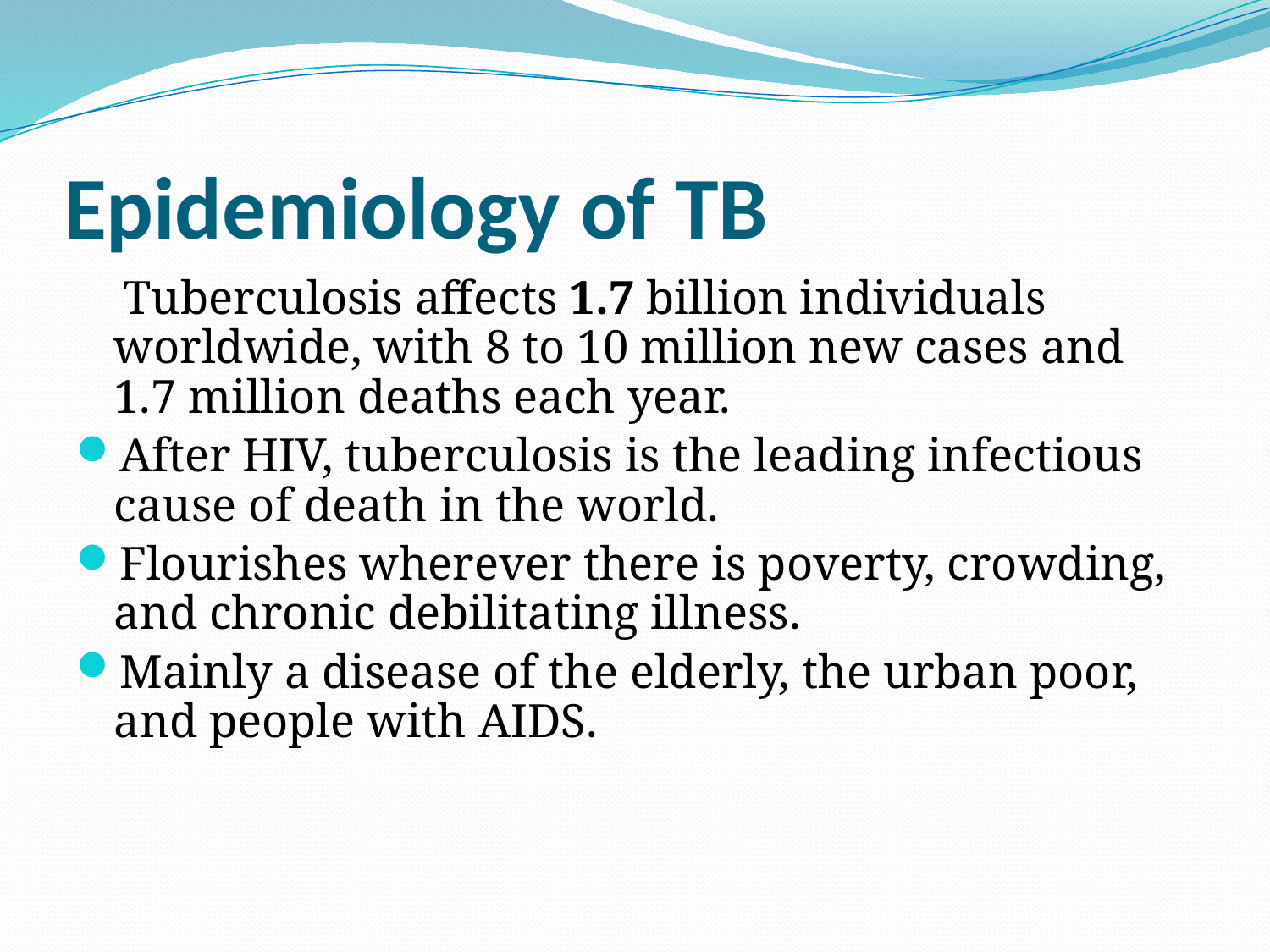

# Epidemiology of TB
    Tuberculosis affects 1.7 billion individuals worldwide, with 8 to 10 million new cases and 1.7 million deaths each year.
After HIV, tuberculosis is the leading infectious cause of death in the world.
Flourishes wherever there is poverty, crowding, and chronic debilitating illness.
Mainly a disease of the elderly, the urban poor, and people with AIDS.